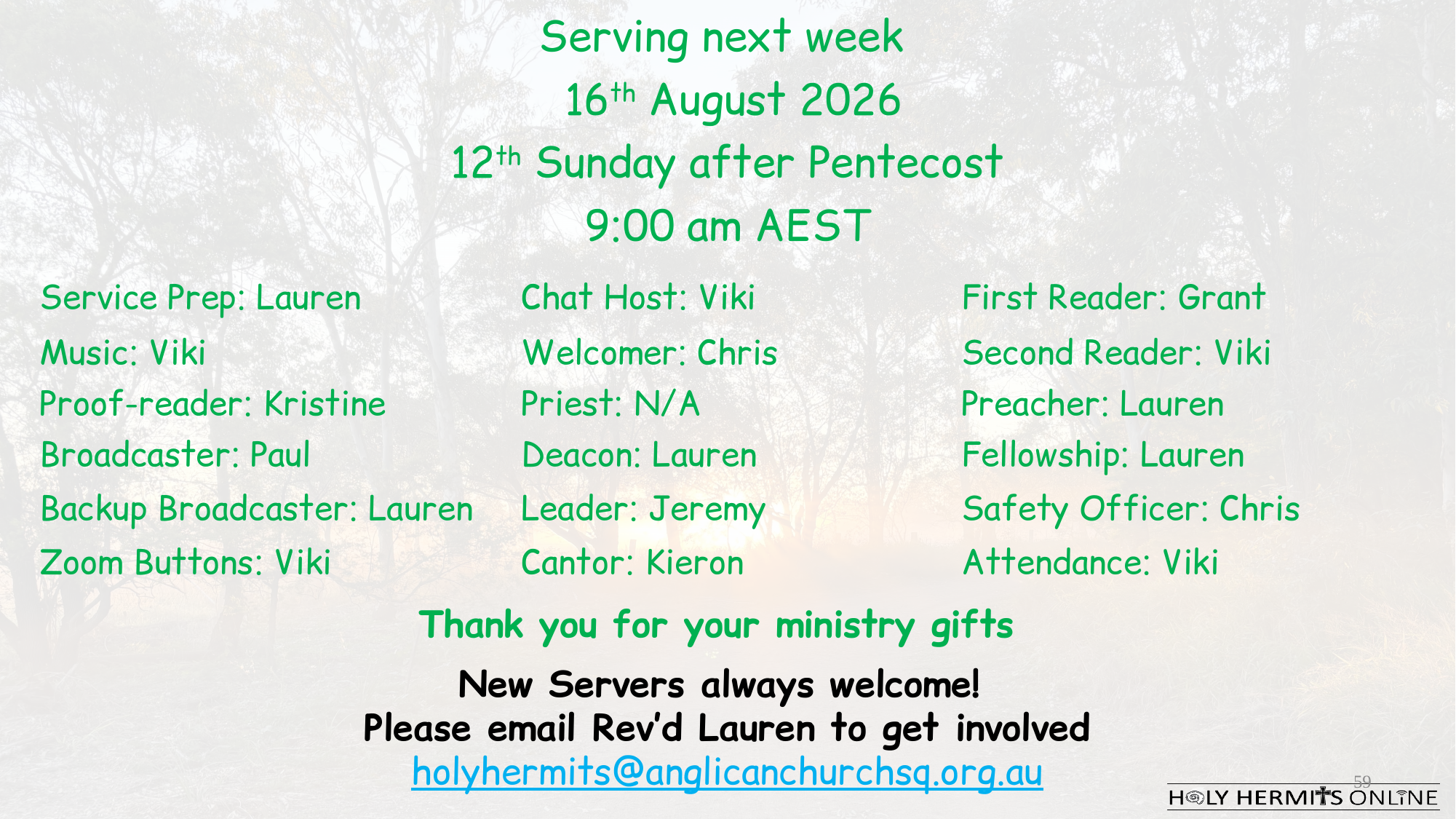

Serving next week
 16th August 2026
12th Sunday after Pentecost
9:00 am AEST
| Service Prep: Lauren | Chat Host: Viki | First Reader: Grant |
| --- | --- | --- |
| Music: Viki | Welcomer: Chris | Second Reader: Viki |
| Proof-reader: Kristine | Priest: N/A | Preacher: Lauren |
| Broadcaster: Paul | Deacon: Lauren | Fellowship: Lauren |
| Backup Broadcaster: Lauren | Leader: Jeremy | Safety Officer: Chris |
| Zoom Buttons: Viki | Cantor: Kieron | Attendance: Viki |
Thank you for your ministry gifts
New Servers always welcome!
Please email Rev’d Lauren to get involved
holyhermits@anglicanchurchsq.org.au
59